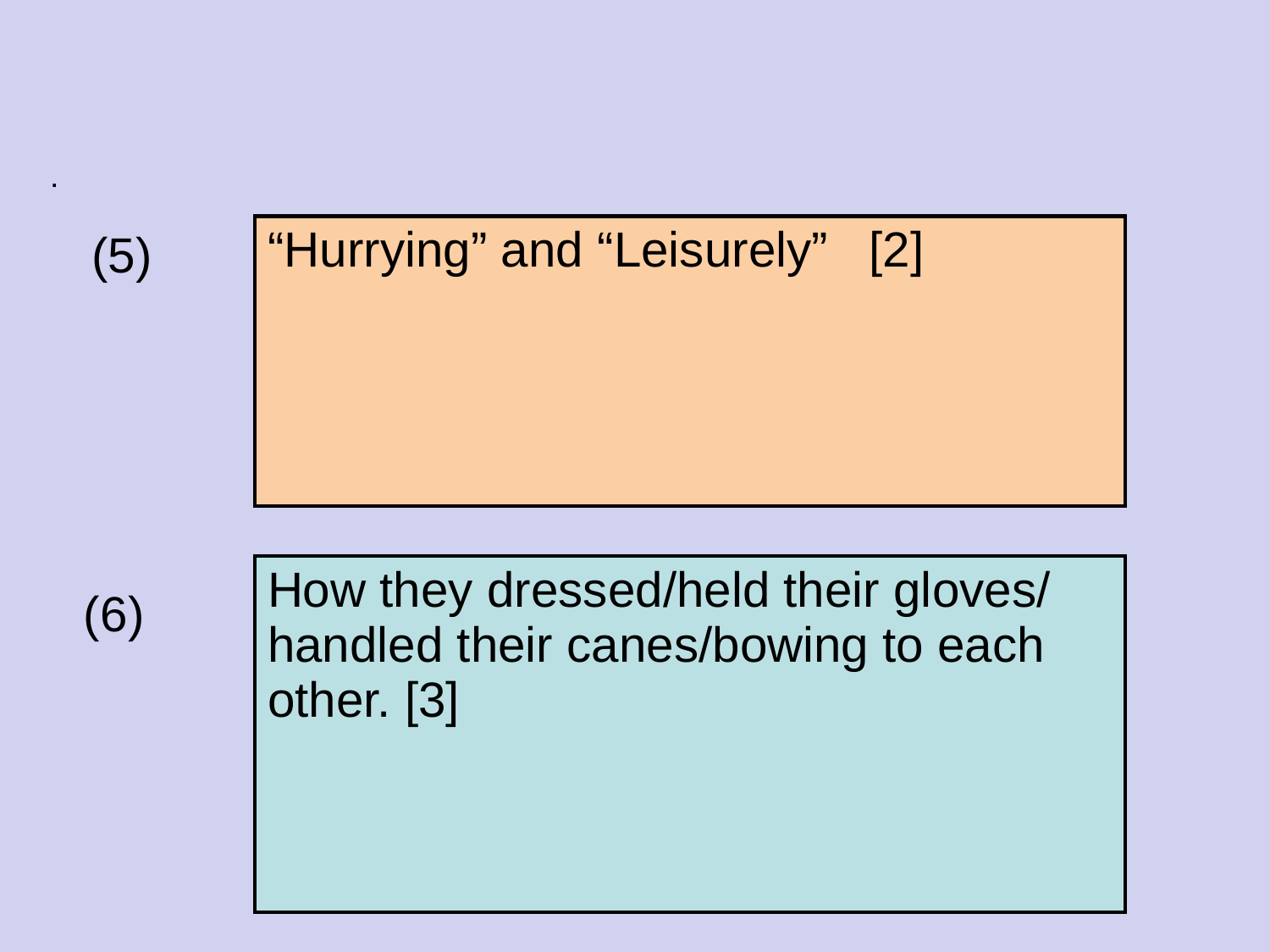

#
.
| “Hurrying” and “Leisurely” [2] |
| --- |
(5)

| How they dressed/held their gloves/ handled their canes/bowing to each other. [3] |
| --- |
(6)